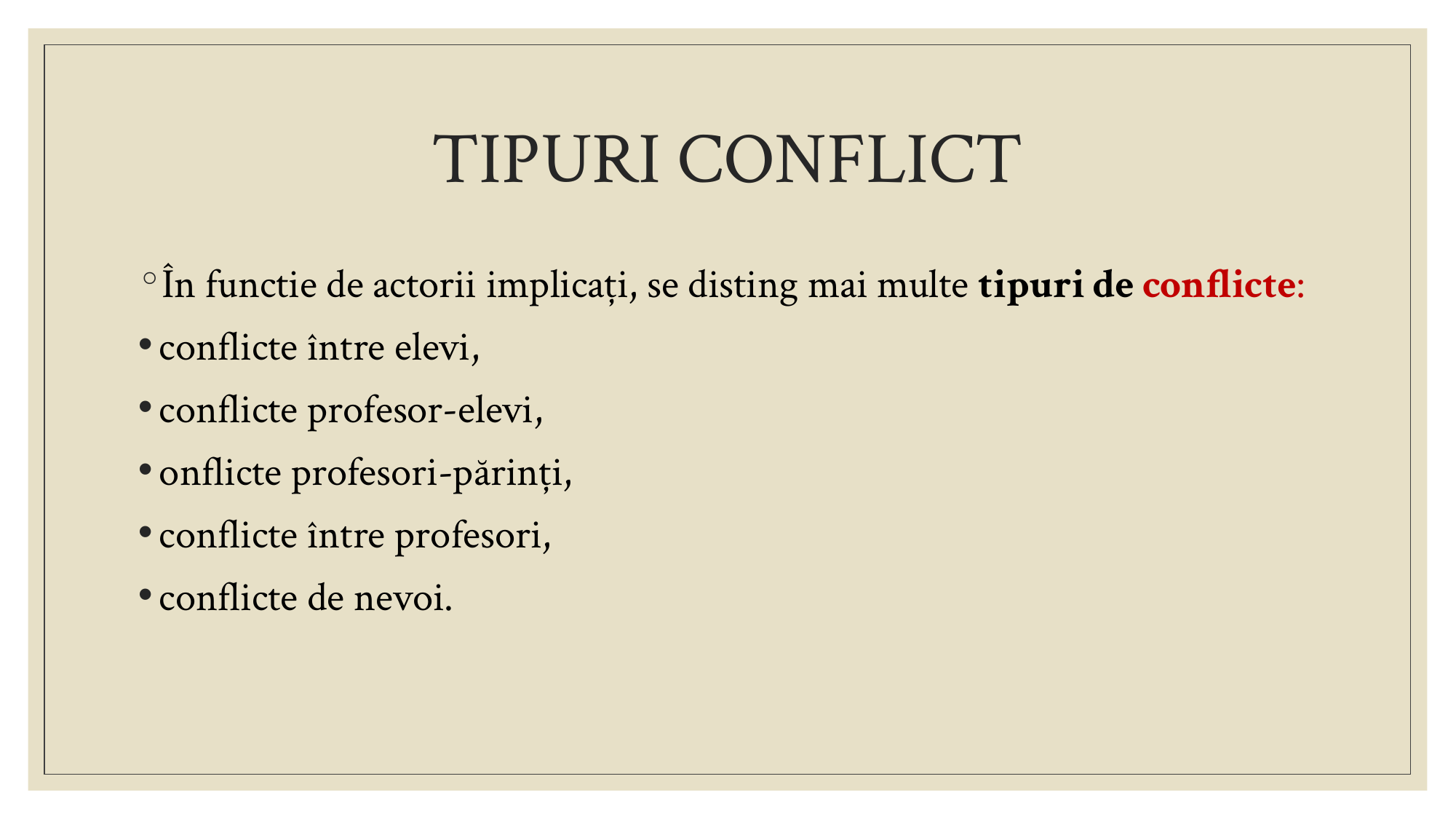

# TIPURI CONFLICT
În functie de actorii implicați, se disting mai multe tipuri de conflicte:
conflicte între elevi,
conflicte profesor-elevi,
onflicte profesori-părinți,
conflicte între profesori,
conflicte de nevoi.